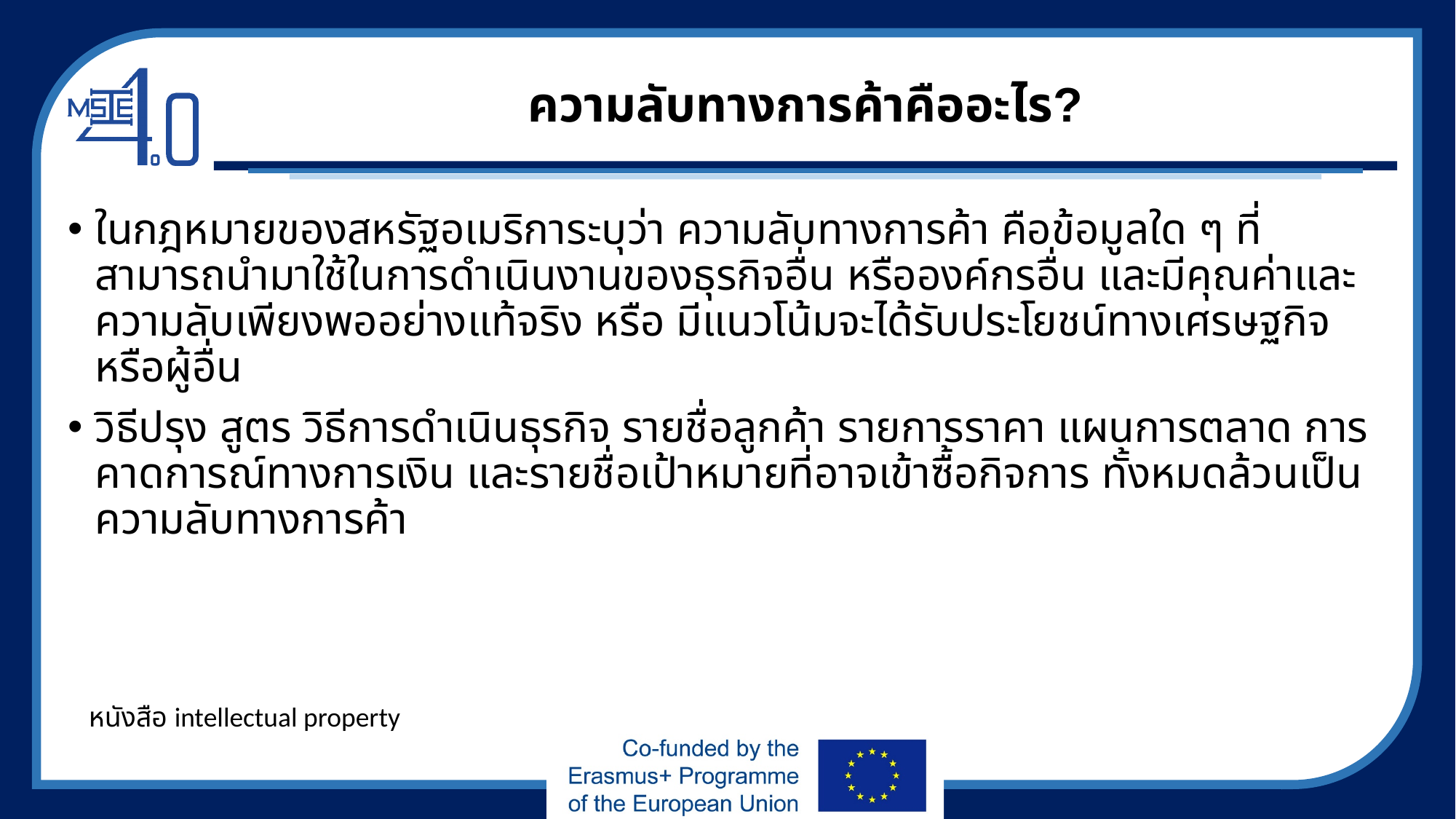

# ความลับทางการค้าคืออะไร?
ในกฎหมายของสหรัฐอเมริการะบุว่า ความลับทางการค้า คือข้อมูลใด ๆ ที่สามารถนำมาใช้ในการดำเนินงานของธุรกิจอื่น หรือองค์กรอื่น และมีคุณค่าและความลับเพียงพออย่างแท้จริง หรือ มีแนวโน้มจะได้รับประโยชน์ทางเศรษฐกิจหรือผู้อื่น
วิธีปรุง สูตร วิธีการดำเนินธุรกิจ รายชื่อลูกค้า รายการราคา แผนการตลาด การคาดการณ์ทางการเงิน และรายชื่อเป้าหมายที่อาจเข้าซื้อกิจการ ทั้งหมดล้วนเป็นความลับทางการค้า
หนังสือ intellectual property